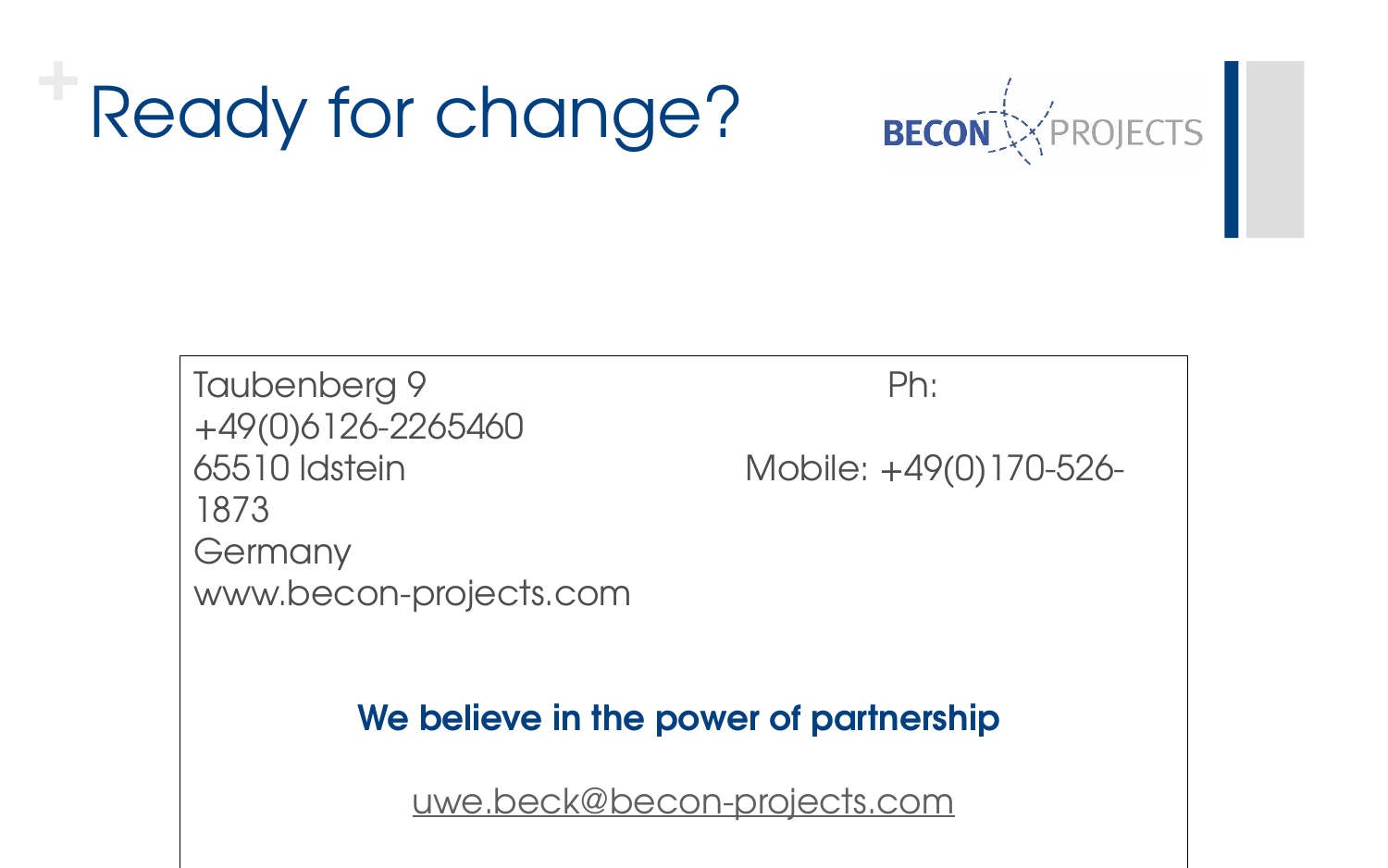

# Ready for change?
Taubenberg 9				Ph:      +49(0)6126-2265460
65510 Idstein		              Mobile: +49(0)170-526-1873 
Germany					www.becon-projects.com

We believe in the power of partnership
uwe.beck@becon-projects.com